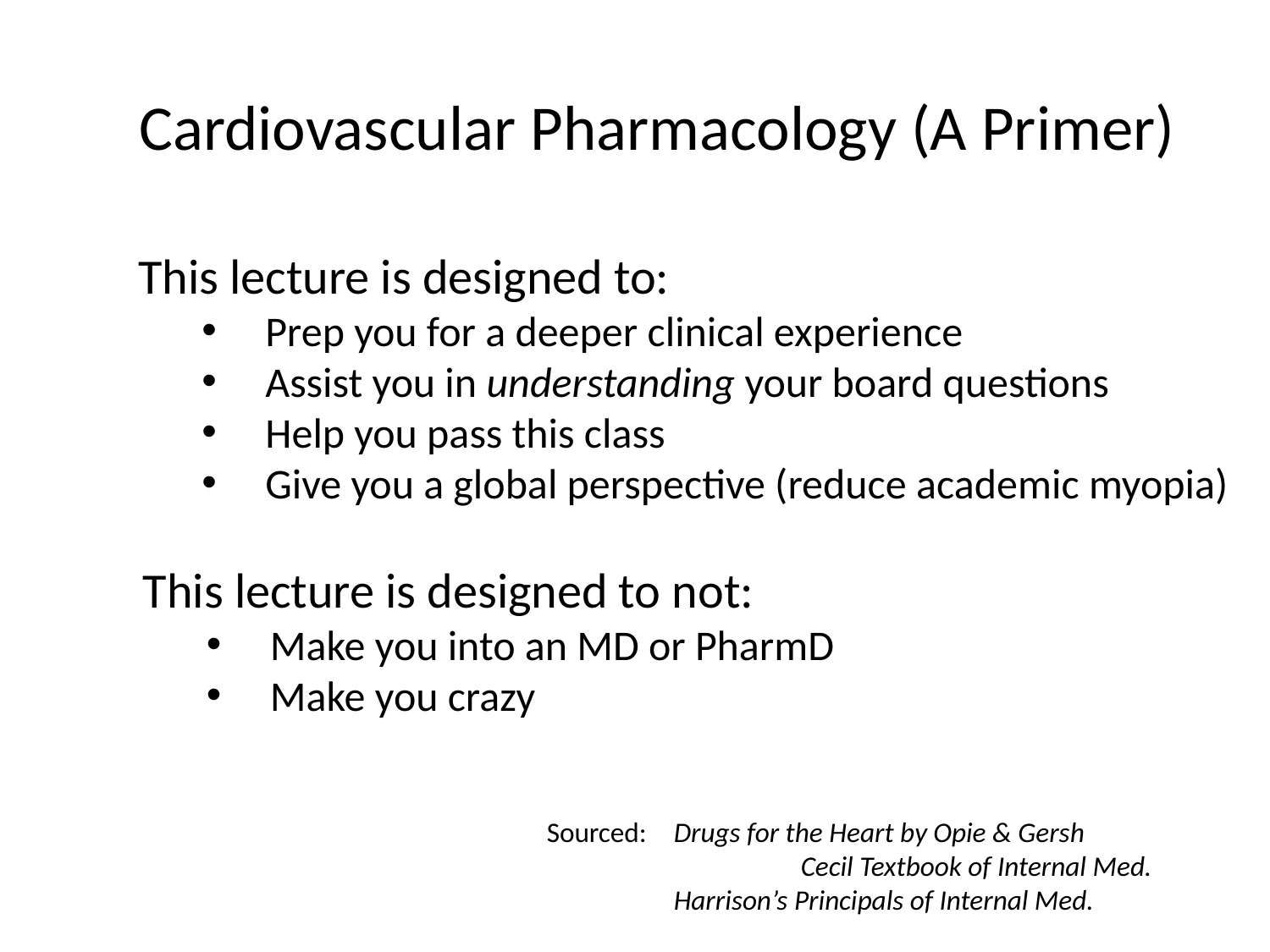

Cardiovascular Pharmacology (A Primer)
This lecture is designed to:
Prep you for a deeper clinical experience
Assist you in understanding your board questions
Help you pass this class
Give you a global perspective (reduce academic myopia)
This lecture is designed to not:
Make you into an MD or PharmD
Make you crazy
Sourced: 	Drugs for the Heart by Opie & Gersh
		Cecil Textbook of Internal Med.
                    Harrison’s Principals of Internal Med.